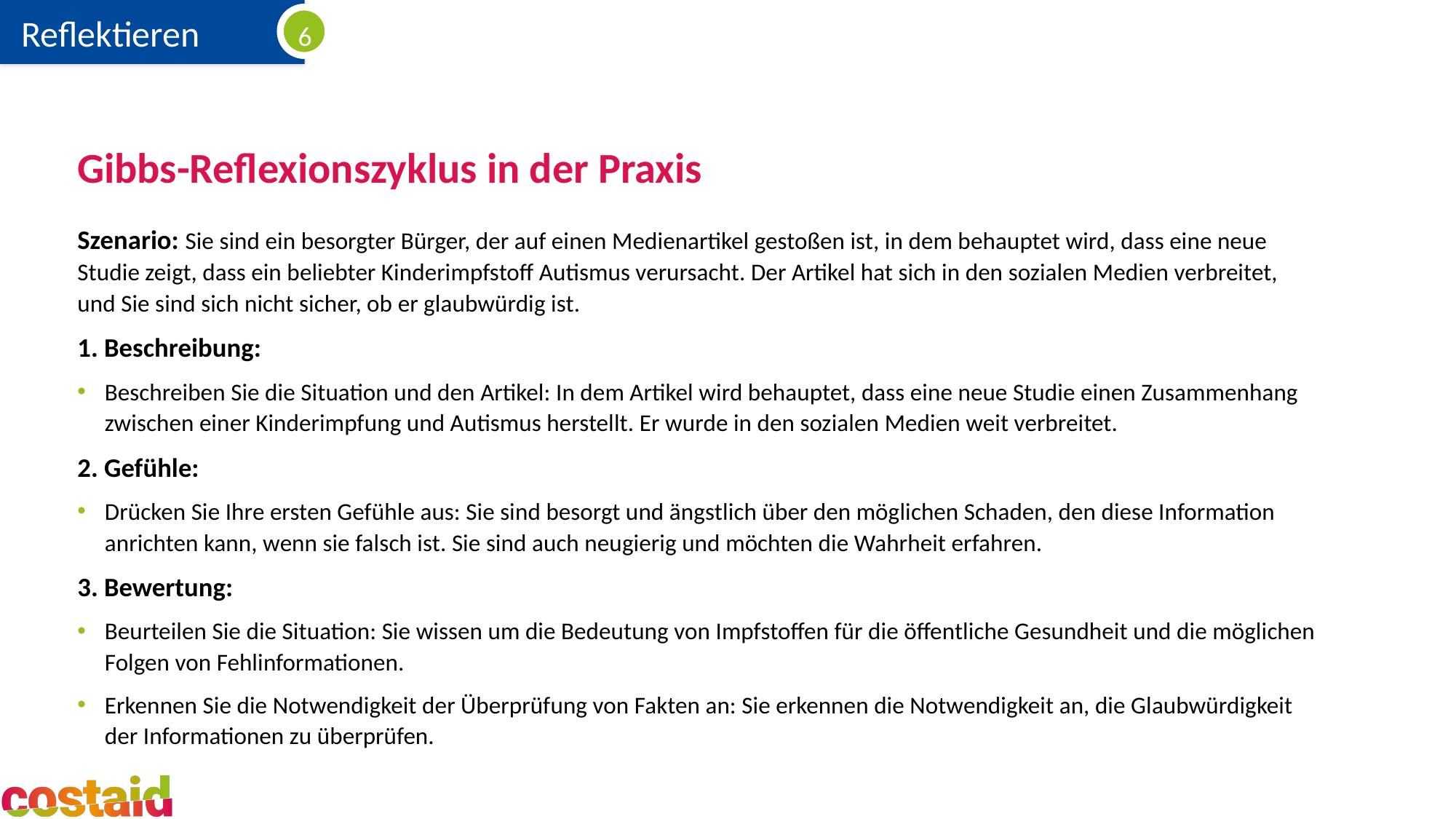

# Gibbs-Reflexionszyklus in der Praxis
Szenario: Sie sind ein besorgter Bürger, der auf einen Medienartikel gestoßen ist, in dem behauptet wird, dass eine neue Studie zeigt, dass ein beliebter Kinderimpfstoff Autismus verursacht. Der Artikel hat sich in den sozialen Medien verbreitet, und Sie sind sich nicht sicher, ob er glaubwürdig ist.
1. Beschreibung:
Beschreiben Sie die Situation und den Artikel: In dem Artikel wird behauptet, dass eine neue Studie einen Zusammenhang zwischen einer Kinderimpfung und Autismus herstellt. Er wurde in den sozialen Medien weit verbreitet.
2. Gefühle:
Drücken Sie Ihre ersten Gefühle aus: Sie sind besorgt und ängstlich über den möglichen Schaden, den diese Information anrichten kann, wenn sie falsch ist. Sie sind auch neugierig und möchten die Wahrheit erfahren.
3. Bewertung:
Beurteilen Sie die Situation: Sie wissen um die Bedeutung von Impfstoffen für die öffentliche Gesundheit und die möglichen Folgen von Fehlinformationen.
Erkennen Sie die Notwendigkeit der Überprüfung von Fakten an: Sie erkennen die Notwendigkeit an, die Glaubwürdigkeit der Informationen zu überprüfen.